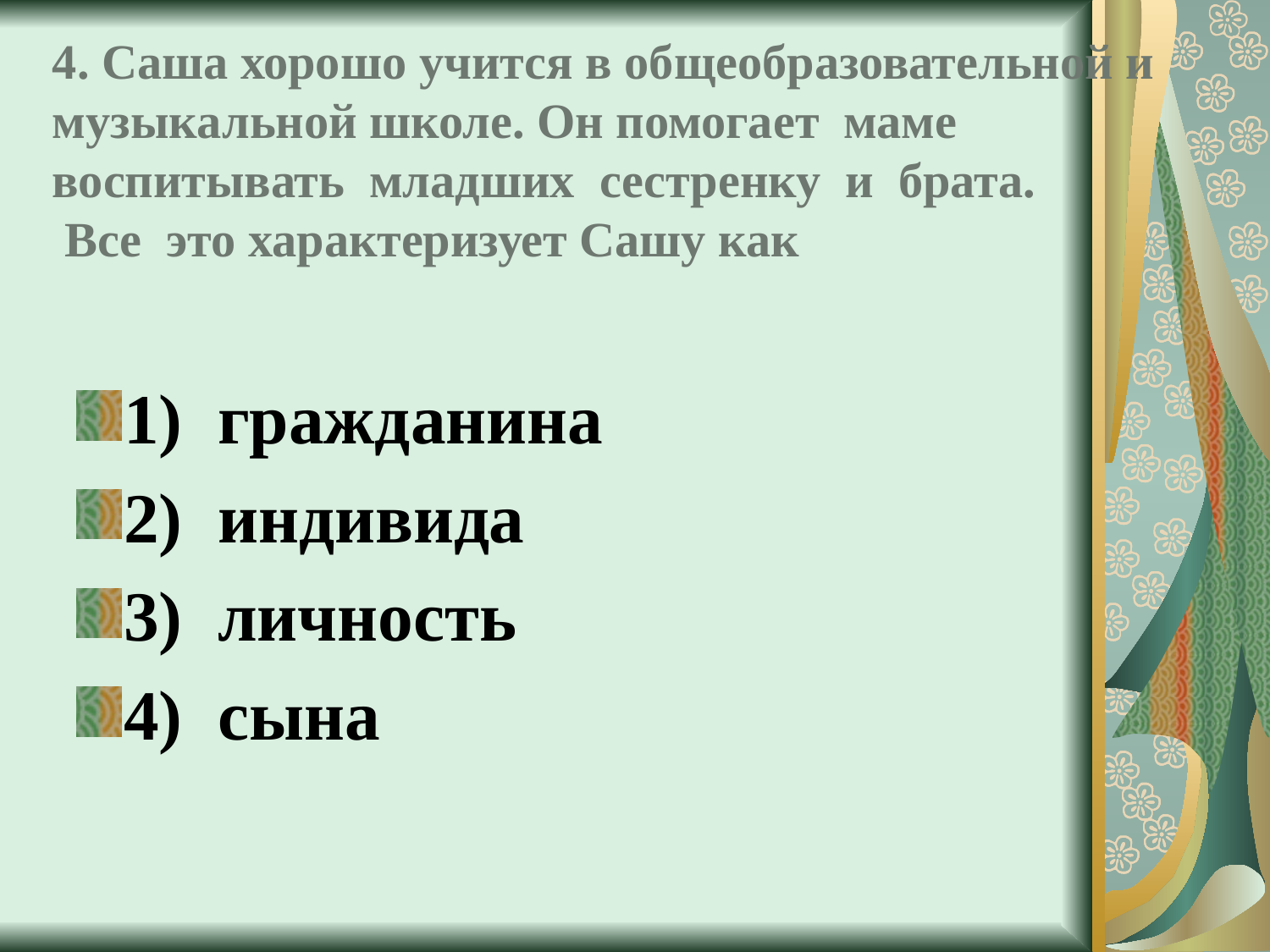

# 4. Саша хорошо учится в общеобразовательной и музыкальной школе. Он помогает  маме  воспитывать  младших  сестренку  и  брата. Все  это характеризует Сашу как
1)  гражданина
2)  индивида
3)  личность
4)  сына